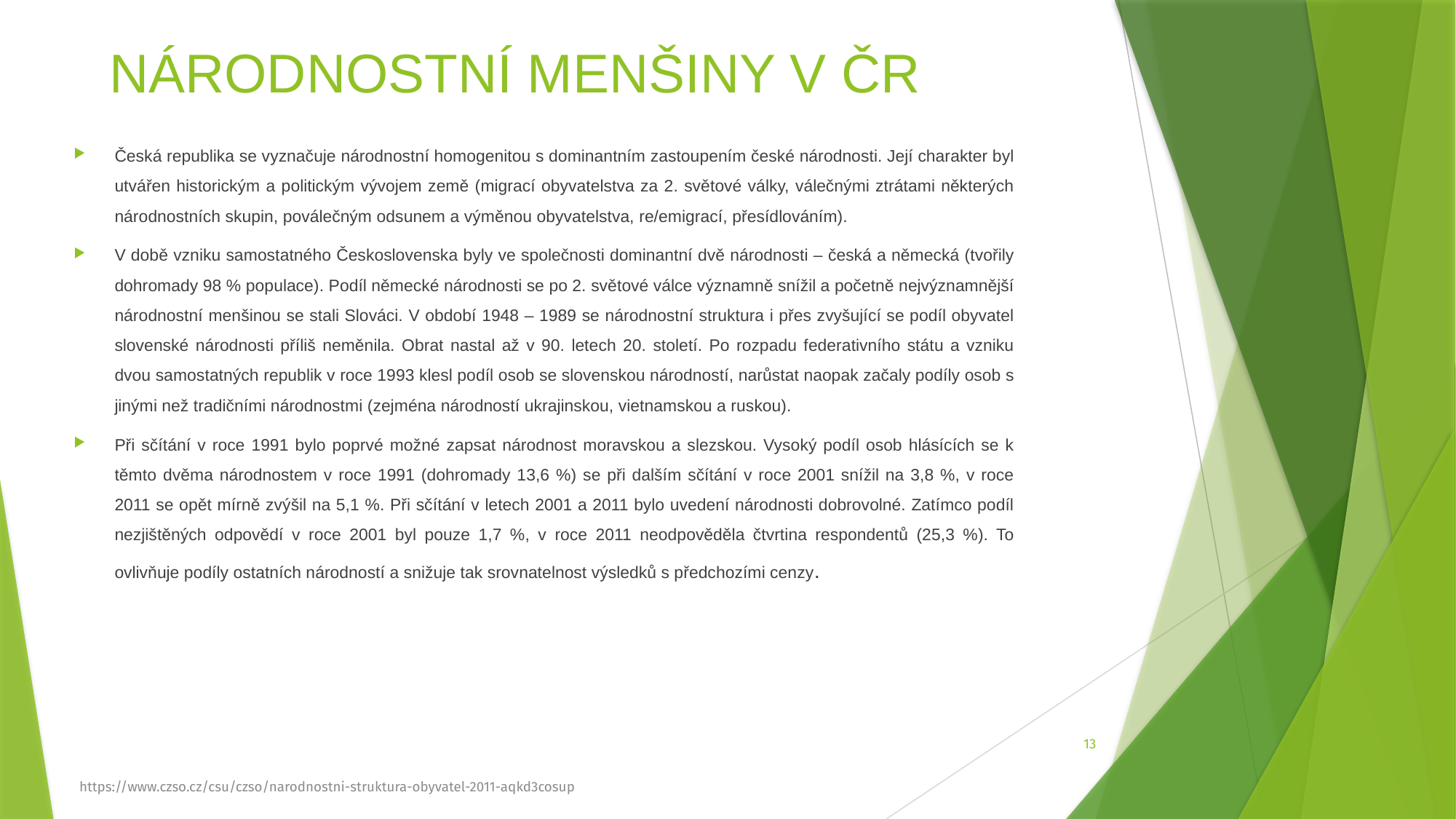

# NÁRODNOSTNÍ MENŠINY V ČR
Česká republika se vyznačuje národnostní homogenitou s dominantním zastoupením české národnosti. Její charakter byl utvářen historickým a politickým vývojem země (migrací obyvatelstva za 2. světové války, válečnými ztrátami některých národnostních skupin, poválečným odsunem a výměnou obyvatelstva, re/emigrací, přesídlováním).
V době vzniku samostatného Československa byly ve společnosti dominantní dvě národnosti – česká a německá (tvořily dohromady 98 % populace). Podíl německé národnosti se po 2. světové válce významně snížil a početně nejvýznamnější národnostní menšinou se stali Slováci. V období 1948 – 1989 se národnostní struktura i přes zvyšující se podíl obyvatel slovenské národnosti příliš neměnila. Obrat nastal až v 90. letech 20. století. Po rozpadu federativního státu a vzniku dvou samostatných republik v roce 1993 klesl podíl osob se slovenskou národností, narůstat naopak začaly podíly osob s jinými než tradičními národnostmi (zejména národností ukrajinskou, vietnamskou a ruskou).
Při sčítání v roce 1991 bylo poprvé možné zapsat národnost moravskou a slezskou. Vysoký podíl osob hlásících se k těmto dvěma národnostem v roce 1991 (dohromady 13,6 %) se při dalším sčítání v roce 2001 snížil na 3,8 %, v roce 2011 se opět mírně zvýšil na 5,1 %. Při sčítání v letech 2001 a 2011 bylo uvedení národnosti dobrovolné. Zatímco podíl nezjištěných odpovědí v roce 2001 byl pouze 1,7 %, v roce 2011 neodpověděla čtvrtina respondentů (25,3 %). To ovlivňuje podíly ostatních národností a snižuje tak srovnatelnost výsledků s předchozími cenzy.
13
https://www.czso.cz/csu/czso/narodnostni-struktura-obyvatel-2011-aqkd3cosup